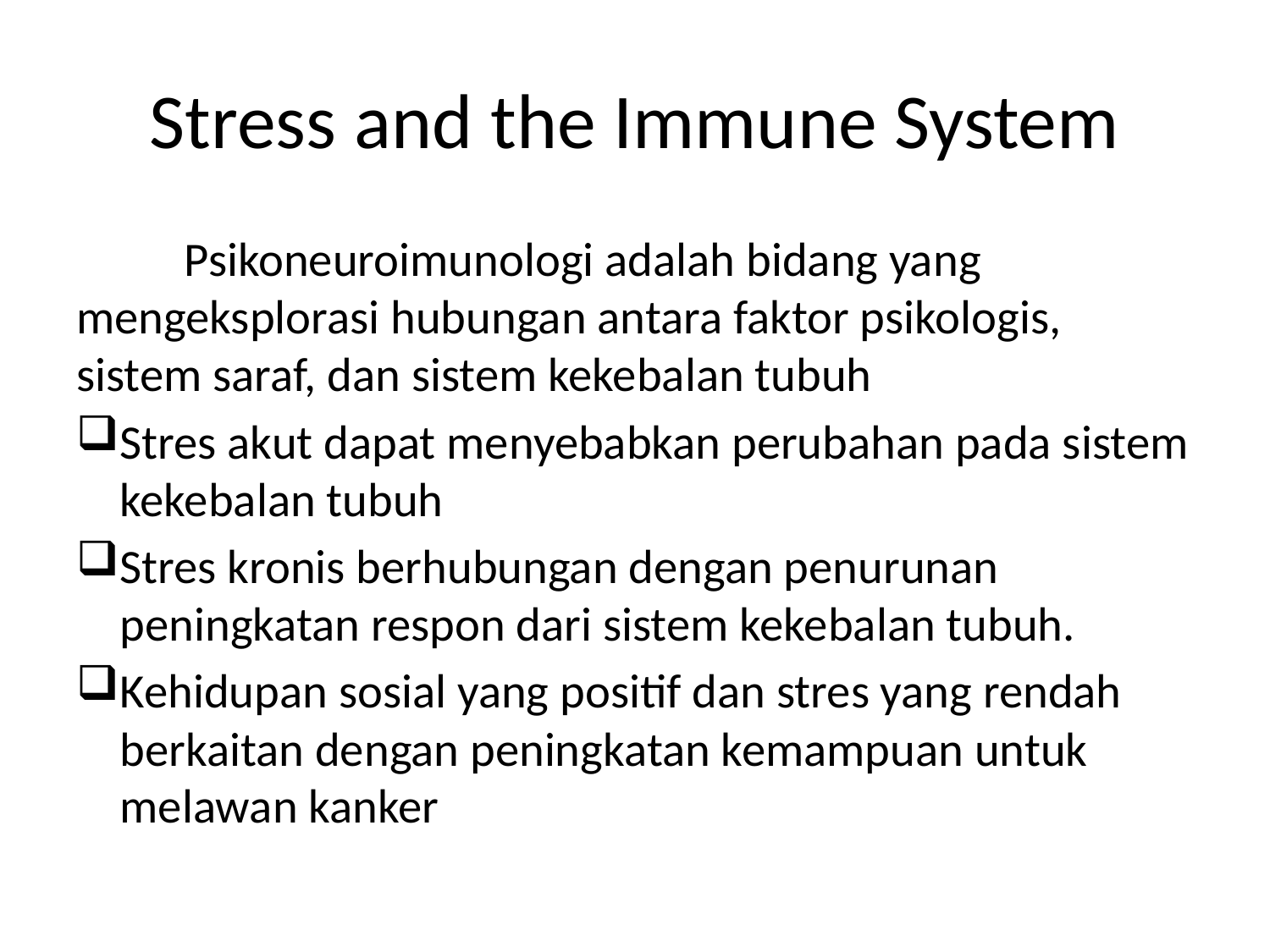

# Stress and the Immune System
	Psikoneuroimunologi adalah bidang yang mengeksplorasi hubungan antara faktor psikologis, sistem saraf, dan sistem kekebalan tubuh
Stres akut dapat menyebabkan perubahan pada sistem kekebalan tubuh
Stres kronis berhubungan dengan penurunan peningkatan respon dari sistem kekebalan tubuh.
Kehidupan sosial yang positif dan stres yang rendah berkaitan dengan peningkatan kemampuan untuk melawan kanker